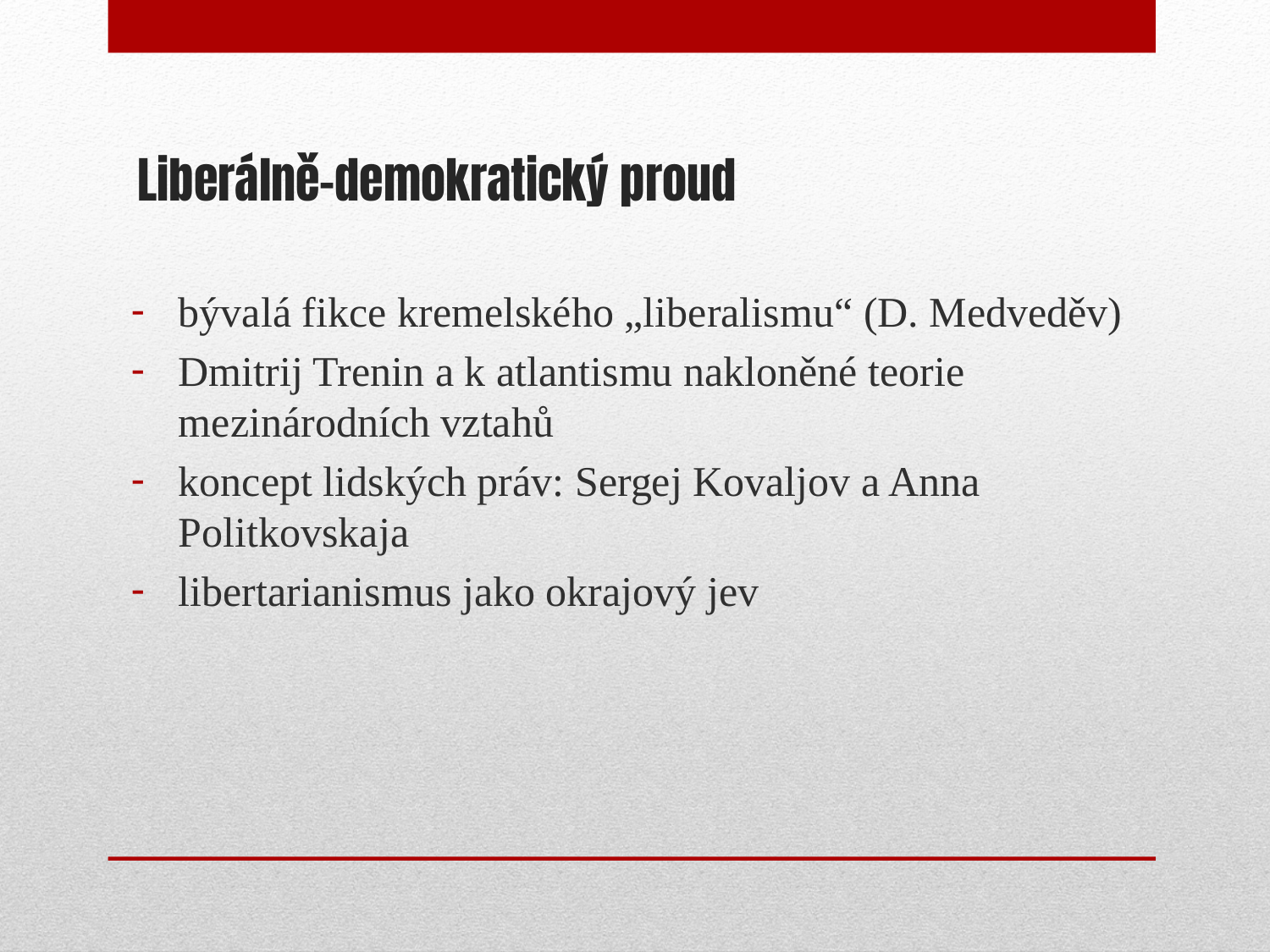

# Liberálně-demokratický proud

bývalá fikce kremelského „liberalismu“ (D. Medveděv)
Dmitrij Trenin a k atlantismu nakloněné teorie mezinárodních vztahů
koncept lidských práv: Sergej Kovaljov a Anna Politkovskaja
libertarianismus jako okrajový jev